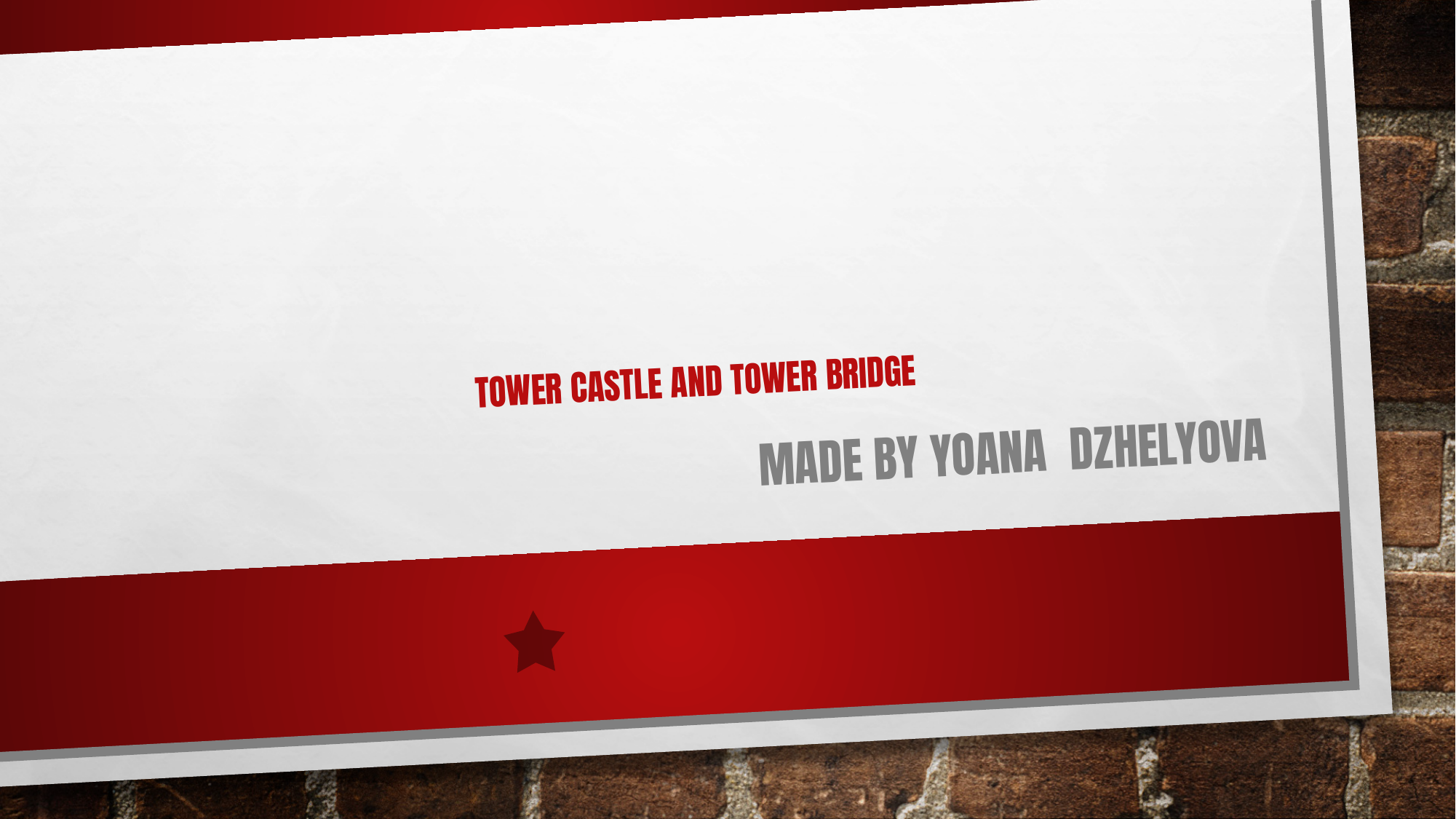

# Tower castle and tower bridge
Made by yoana  dzhelyova